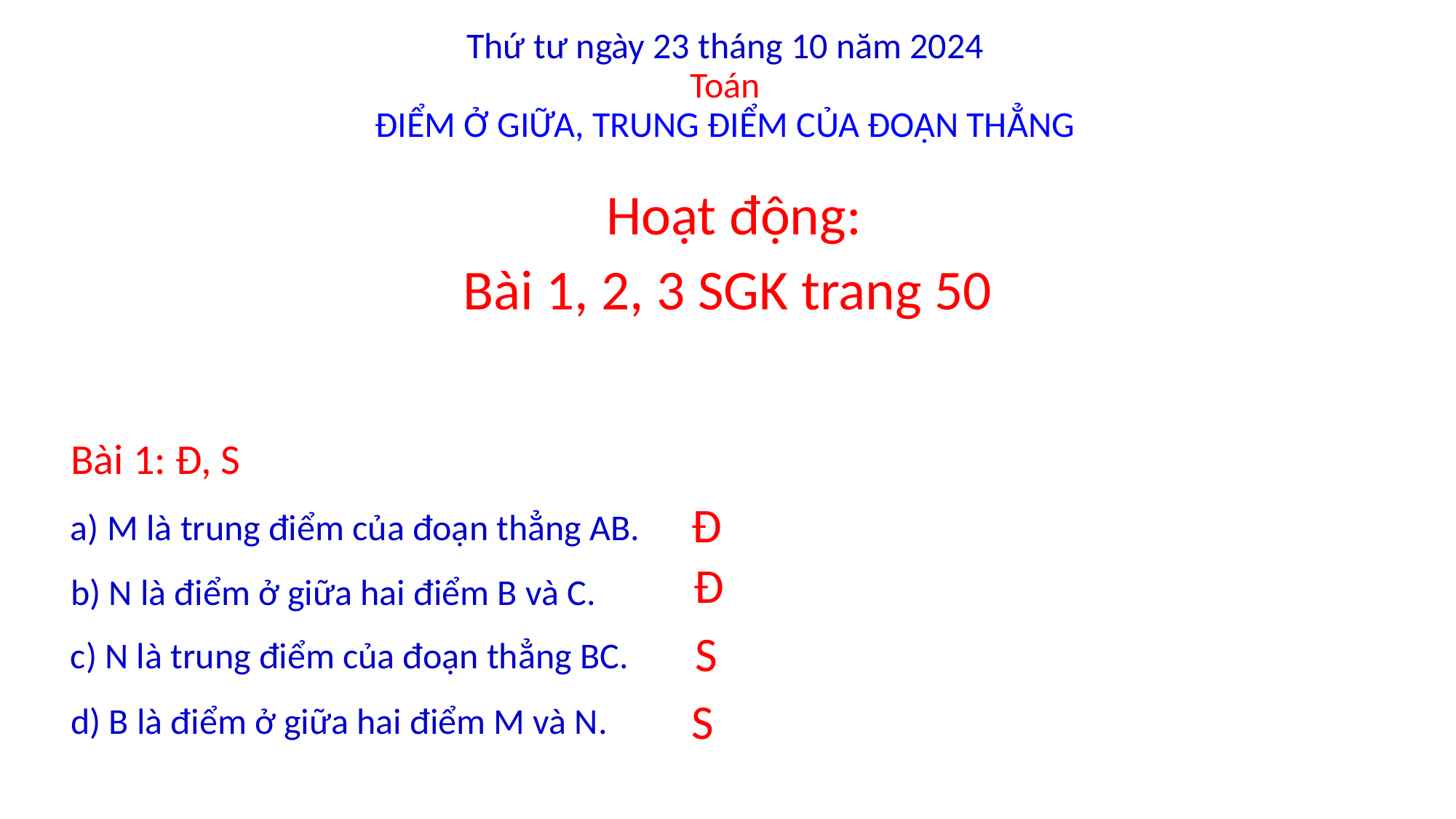

# Thứ tư ngày 23 tháng 10 năm 2024 Toán ĐIỂM Ở GIỮA, TRUNG ĐIỂM CỦA ĐOẠN THẲNG
 Hoạt động:
Bài 1, 2, 3 SGK trang 50
Bài 1: Đ, S
Đ
a) M là trung điểm của đoạn thẳng AB.
Đ
b) N là điểm ở giữa hai điểm B và C.
S
c) N là trung điểm của đoạn thẳng BC.
S
d) B là điểm ở giữa hai điểm M và N.